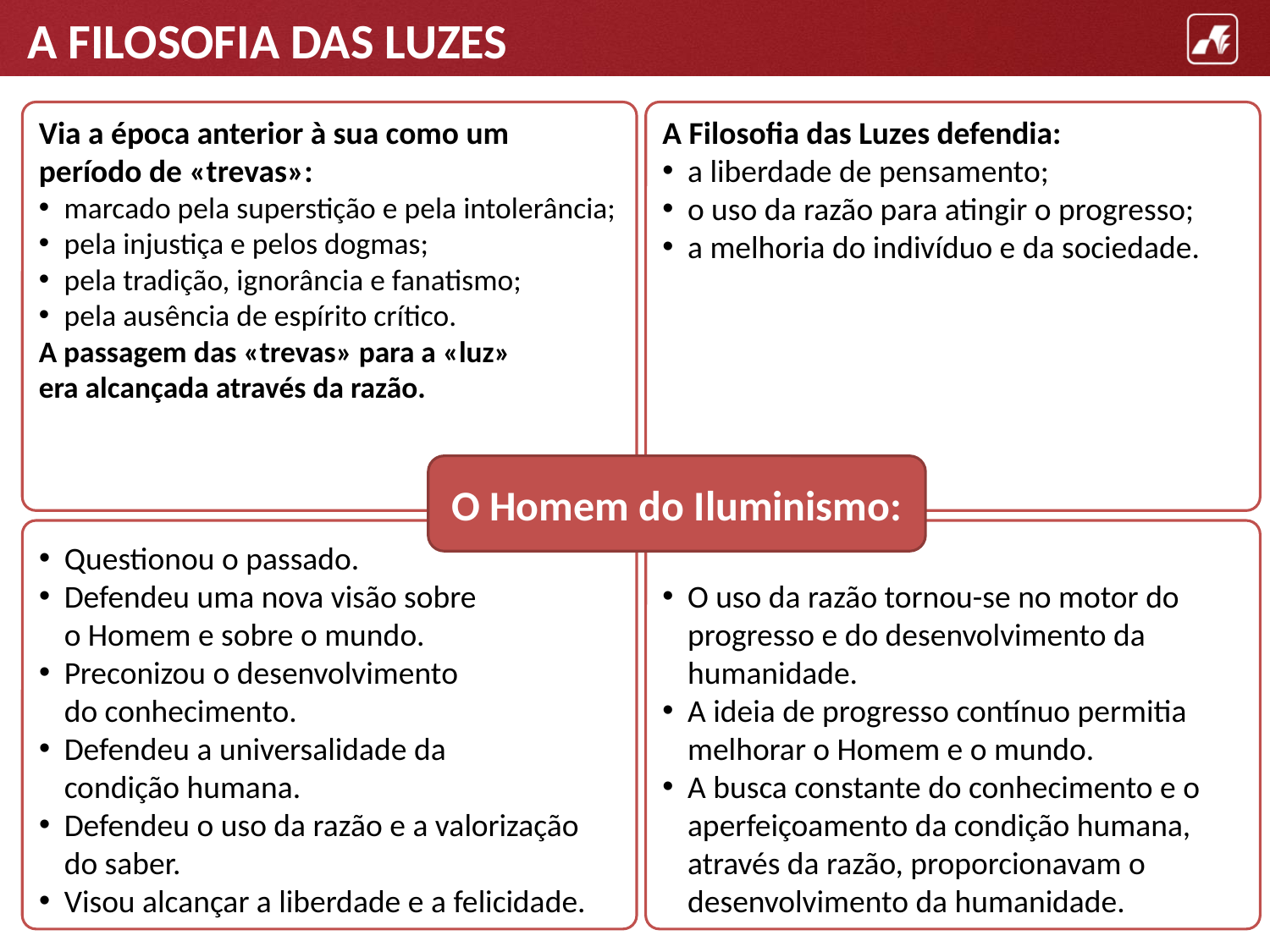

Via a época anterior à sua como um
período de «trevas»:
marcado pela superstição e pela intolerância;
pela injustiça e pelos dogmas;
pela tradição, ignorância e fanatismo;
pela ausência de espírito crítico.
A passagem das «trevas» para a «luz»
era alcançada através da razão.
A Filosofia das Luzes defendia:
a liberdade de pensamento;
o uso da razão para atingir o progresso;
a melhoria do indivíduo e da sociedade.
O Homem do Iluminismo:
Questionou o passado.
Defendeu uma nova visão sobre
o Homem e sobre o mundo.
Preconizou o desenvolvimento
do conhecimento.
Defendeu a universalidade da
condição humana.
Defendeu o uso da razão e a valorização  do saber.
Visou alcançar a liberdade e a felicidade.
O uso da razão tornou-se no motor do progresso e do desenvolvimento da humanidade.
A ideia de progresso contínuo permitia melhorar o Homem e o mundo.
A busca constante do conhecimento e o aperfeiçoamento da condição humana, através da razão, proporcionavam o desenvolvimento da humanidade.